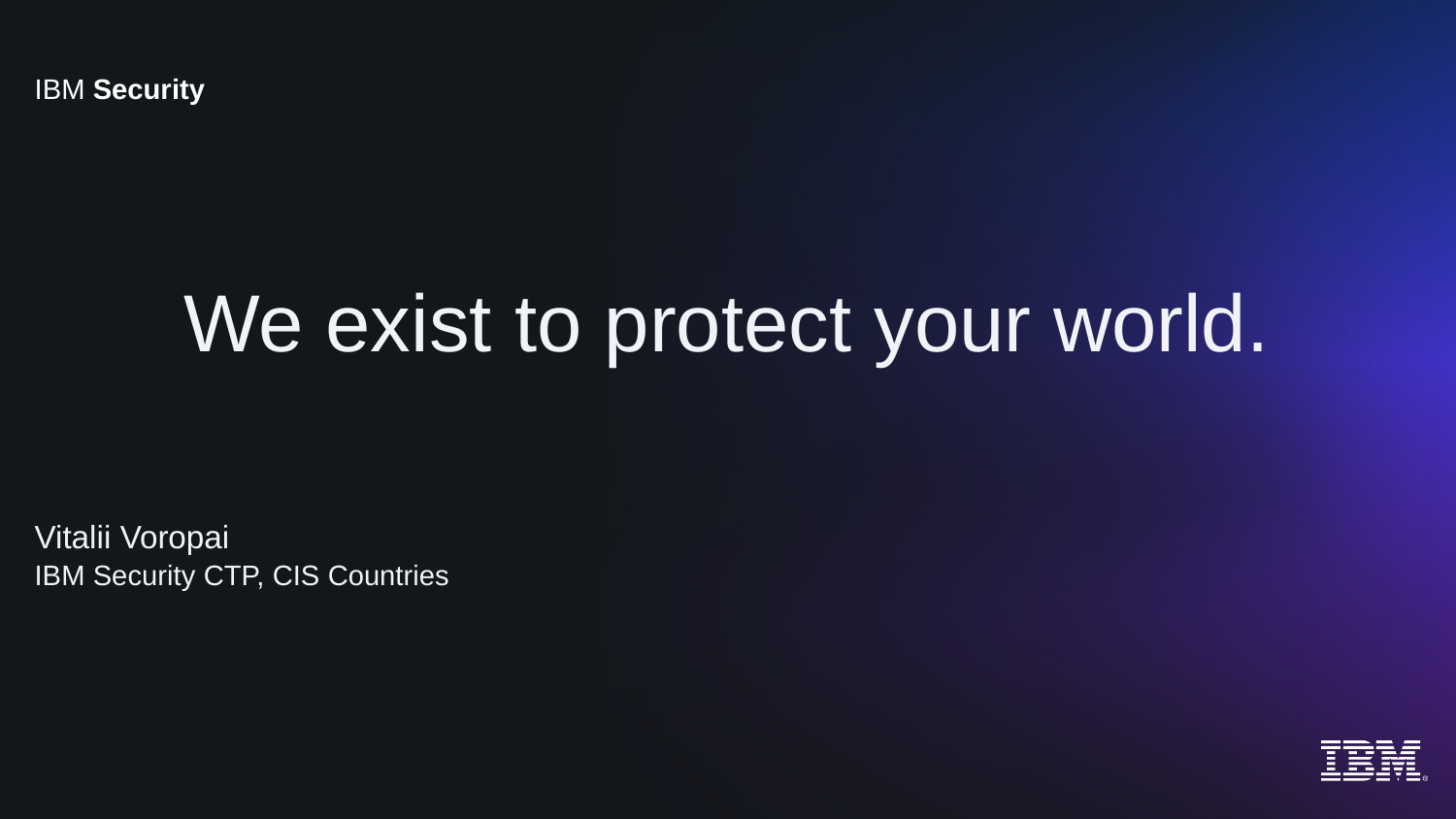

# We exist to protect your world.
Vitalii Voropai
IBM Security CTP, CIS Countries